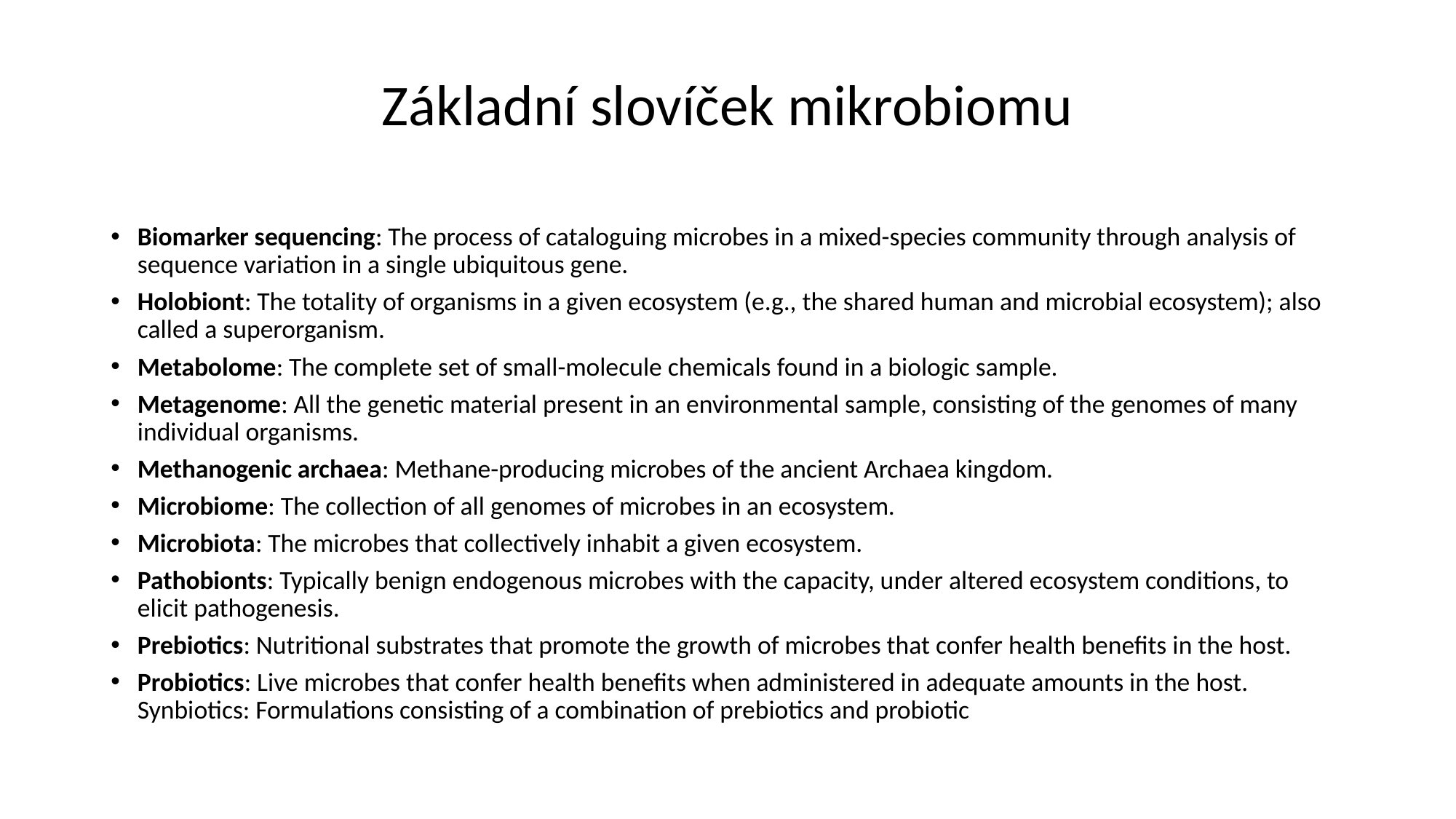

# Základní slovíček mikrobiomu
Biomarker sequencing: The process of cataloguing microbes in a mixed-species community through analysis of sequence variation in a single ubiquitous gene.
Holobiont: The totality of organisms in a given ecosystem (e.g., the shared human and microbial ecosystem); also called a superorganism.
Metabolome: The complete set of small-molecule chemicals found in a biologic sample.
Metagenome: All the genetic material present in an environmental sample, consisting of the genomes of many individual organisms.
Methanogenic archaea: Methane-producing microbes of the ancient Archaea kingdom.
Microbiome: The collection of all genomes of microbes in an ecosystem.
Microbiota: The microbes that collectively inhabit a given ecosystem.
Pathobionts: Typically benign endogenous microbes with the capacity, under altered ecosystem conditions, to elicit pathogenesis.
Prebiotics: Nutritional substrates that promote the growth of microbes that confer health benefits in the host.
Probiotics: Live microbes that confer health benefits when administered in adequate amounts in the host. Synbiotics: Formulations consisting of a combination of prebiotics and probiotic